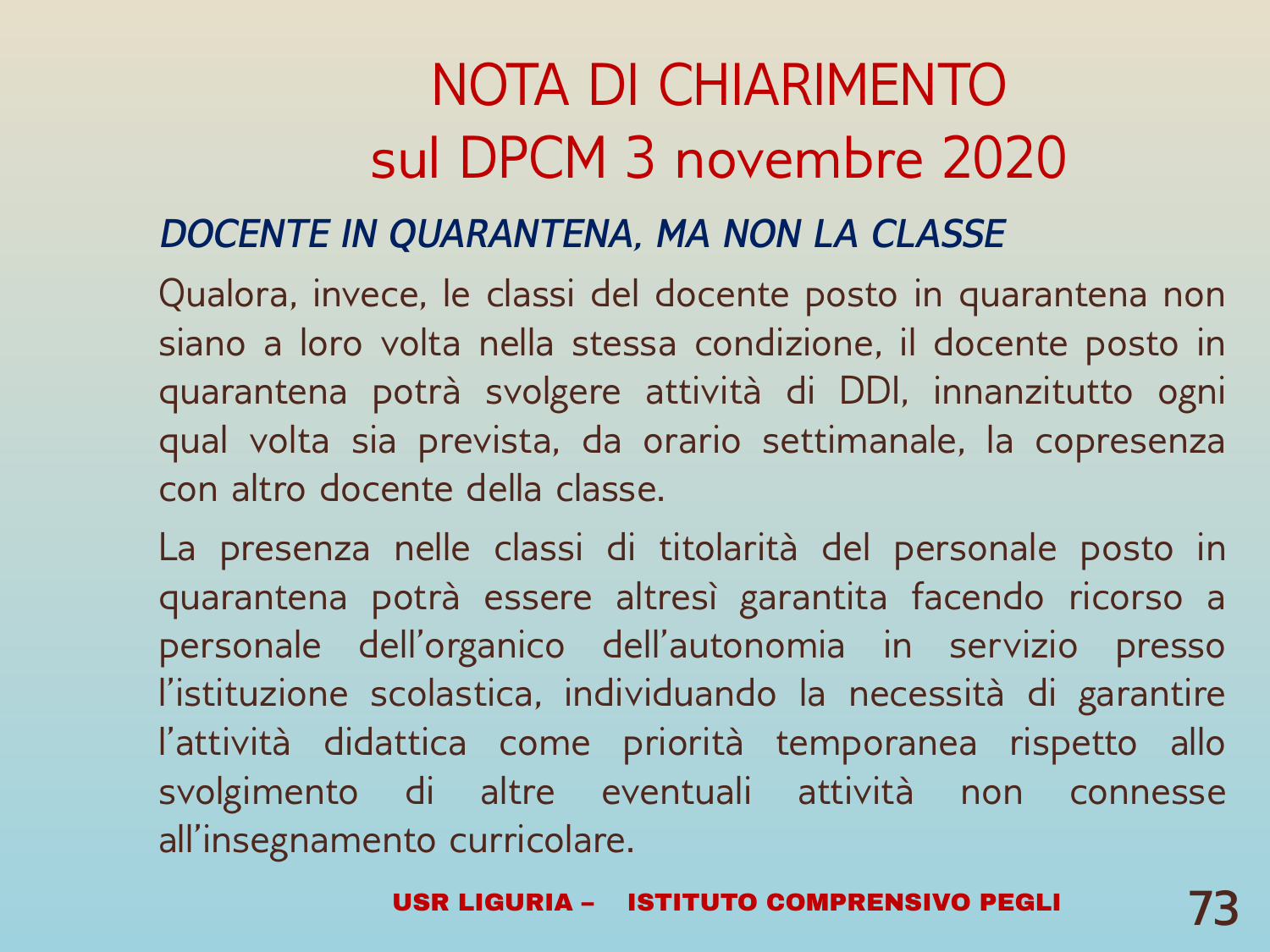

# NOTA DI CHIARIMENTO sul DPCM 3 novembre 2020
DOCENTE IN QUARANTENA, MA NON LA CLASSE
Qualora, invece, le classi del docente posto in quarantena non siano a loro volta nella stessa condizione, il docente posto in quarantena potrà svolgere attività di DDI, innanzitutto ogni qual volta sia prevista, da orario settimanale, la copresenza con altro docente della classe.
La presenza nelle classi di titolarità del personale posto in quarantena potrà essere altresì garantita facendo ricorso a personale dell’organico dell’autonomia in servizio presso l’istituzione scolastica, individuando la necessità di garantire l’attività didattica come priorità temporanea rispetto allo svolgimento di altre eventuali attività non connesse all’insegnamento curricolare.
USR LIGURIA –    ISTITUTO COMPRENSIVO PEGLI
73